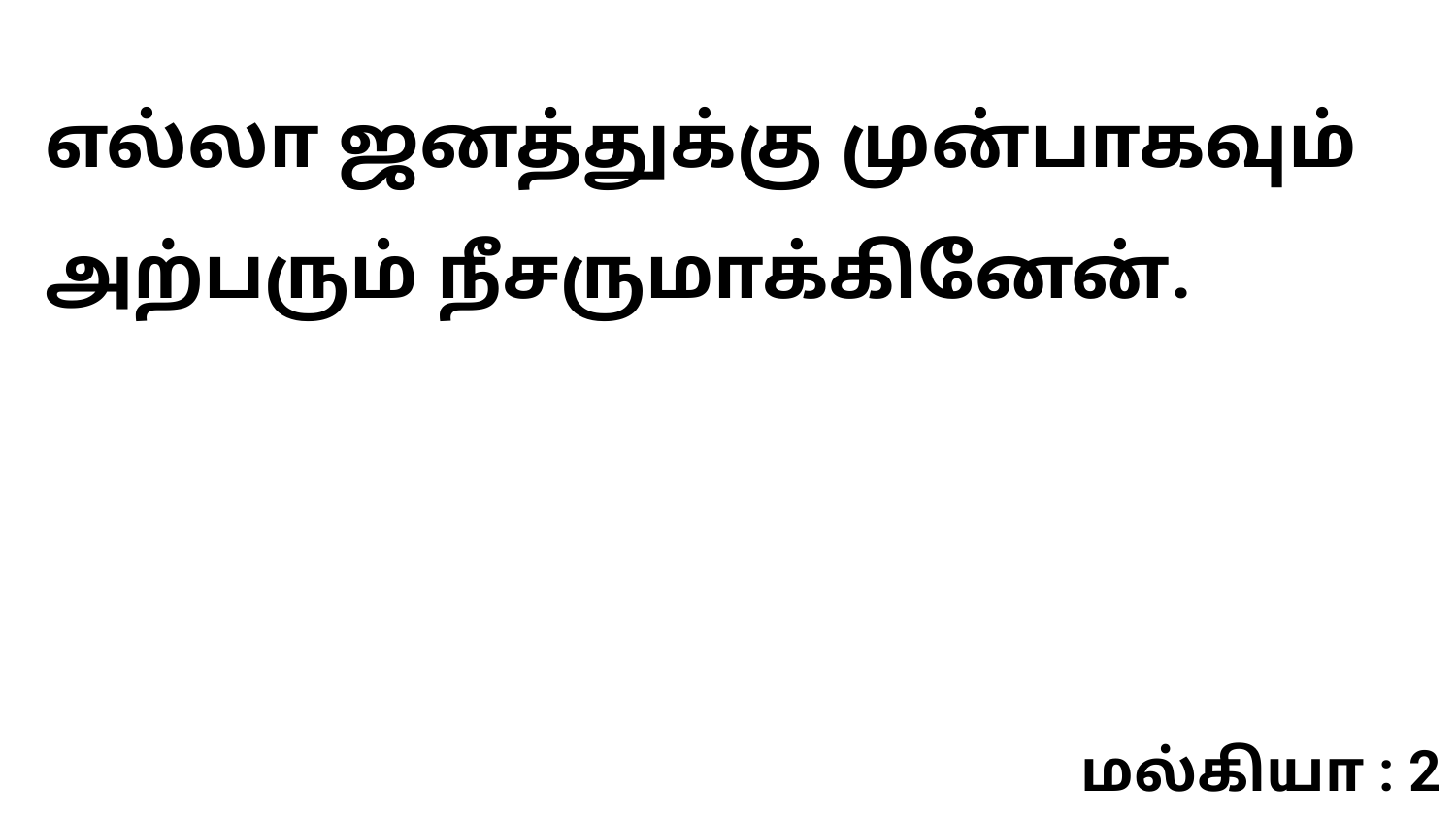

எல்லா ஜனத்துக்கு முன்பாகவும் அற்பரும் நீசருமாக்கினேன்.
மல்கியா : 2